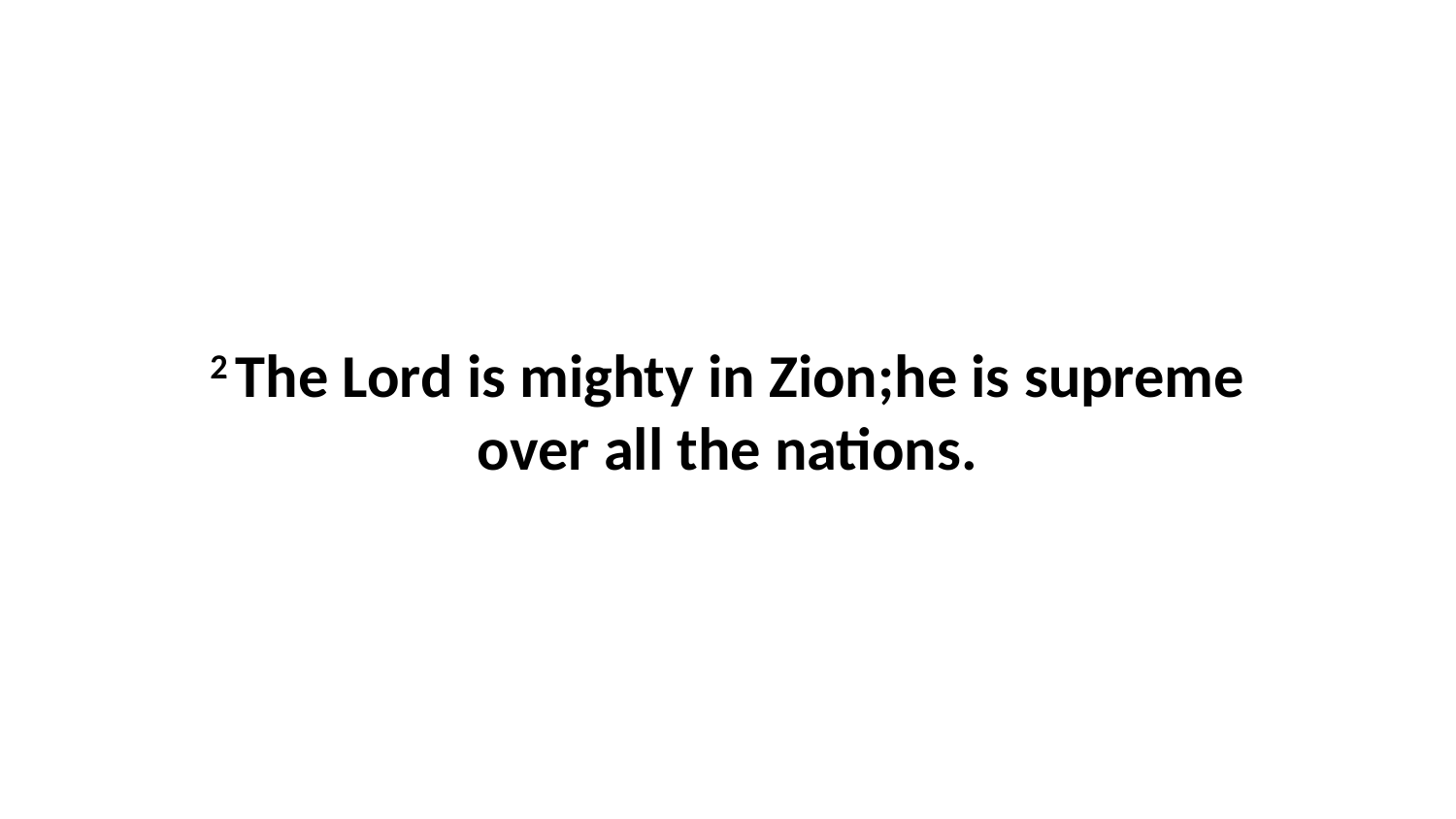

2 The Lord is mighty in Zion;he is supreme over all the nations.